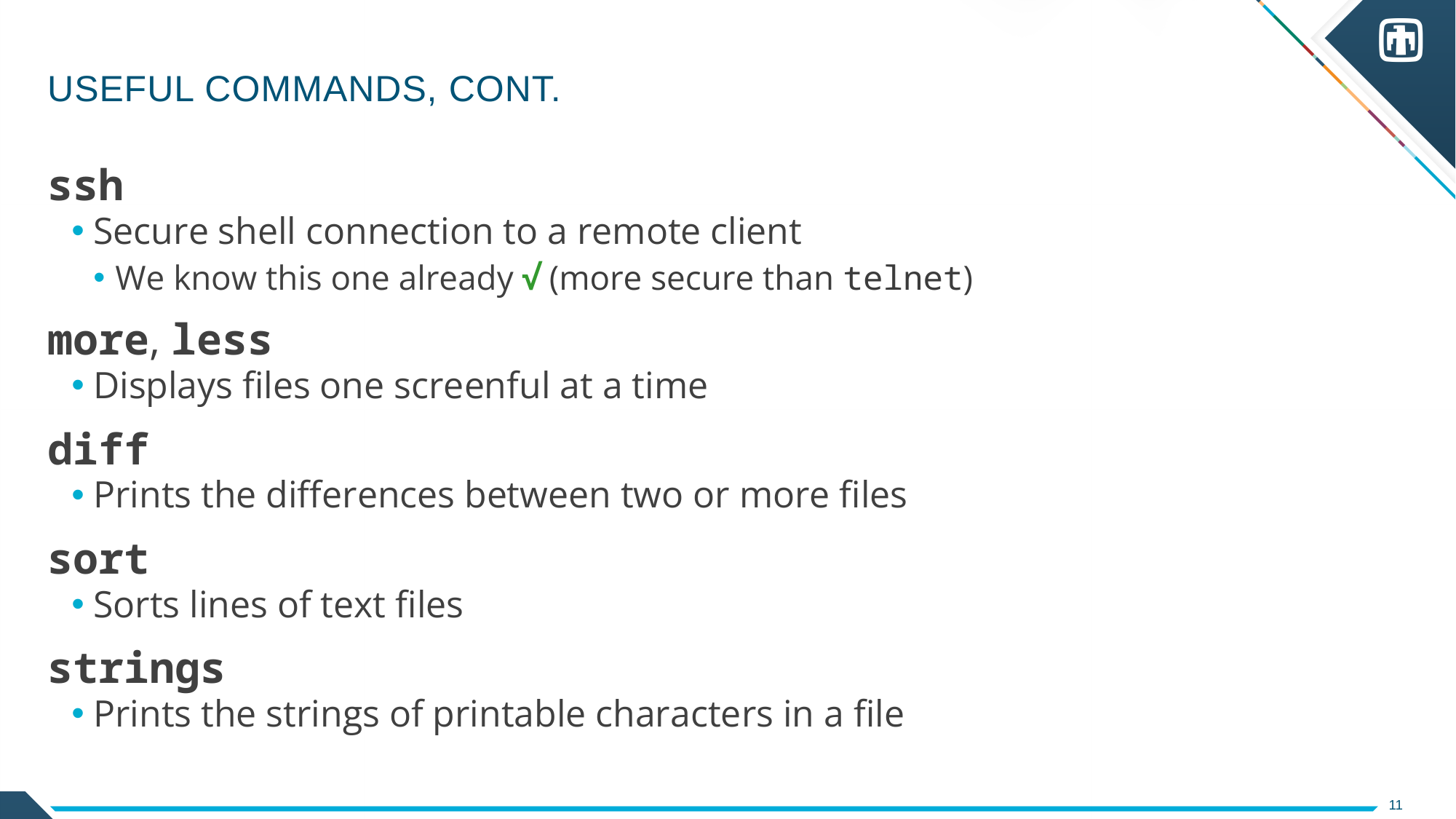

# Useful Commands, cont.
ssh
Secure shell connection to a remote client
We know this one already √ (more secure than telnet)
more, less
Displays files one screenful at a time
diff
Prints the differences between two or more files
sort
Sorts lines of text files
strings
Prints the strings of printable characters in a file
11